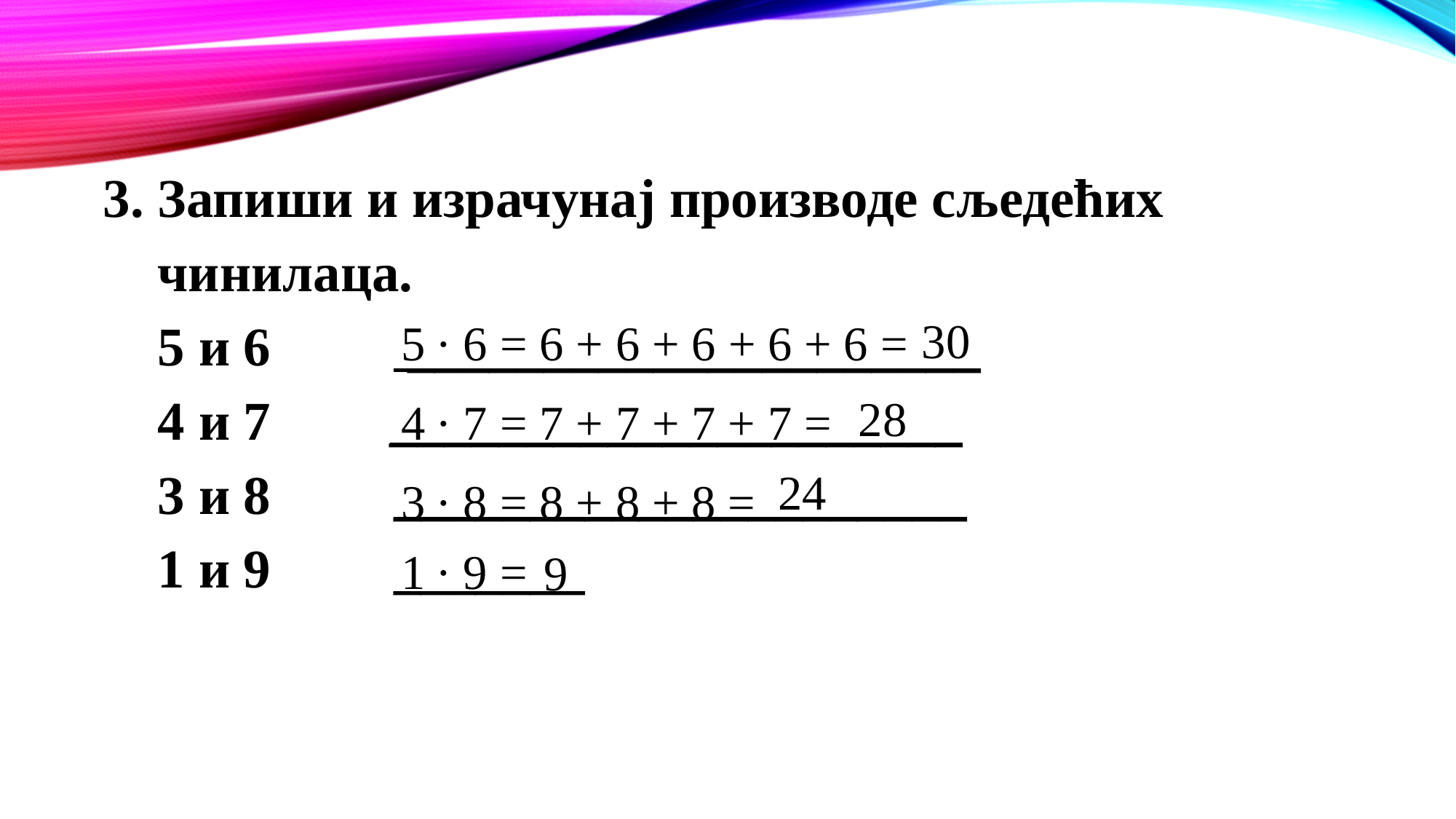

3. Запиши и израчунај производе сљедећих
    чинилаца.
    5 и 6          _____________________
    4 и 7 	     _____________________
    3 и 8         _____________________
    1 и 9         _______
30
5 · 6 = 6 + 6 + 6 + 6 + 6 =
28
4 · 7 = 7 + 7 + 7 + 7 =
24
3 · 8 = 8 + 8 + 8 =
1 · 9 =
9